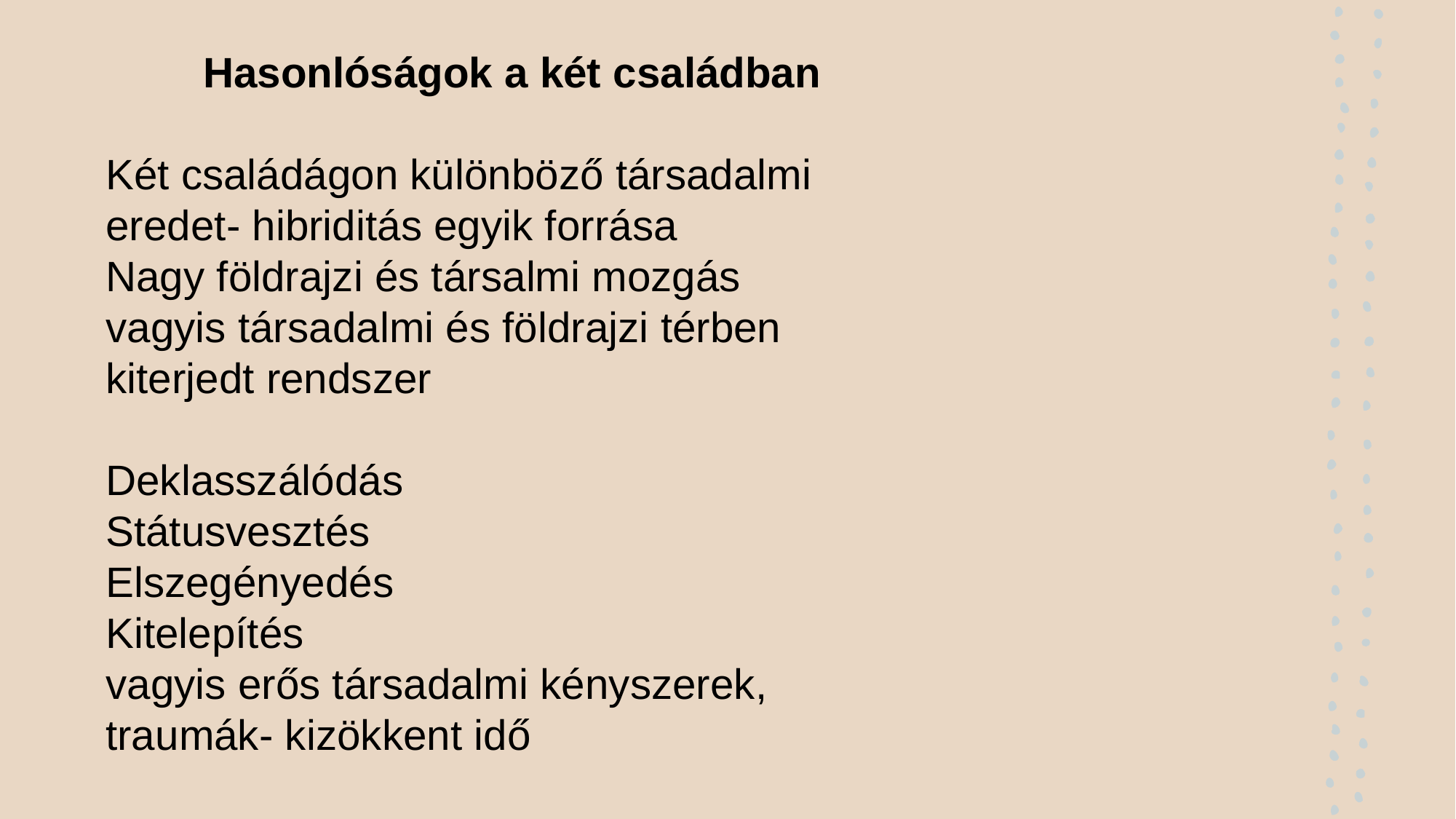

Hasonlóságok a két családban

Két családágon különböző társadalmi eredet- hibriditás egyik forrása
Nagy földrajzi és társalmi mozgás
vagyis társadalmi és földrajzi térben kiterjedt rendszer

Deklasszálódás
Státusvesztés
Elszegényedés
Kitelepítés
vagyis erős társadalmi kényszerek, traumák- kizökkent idő